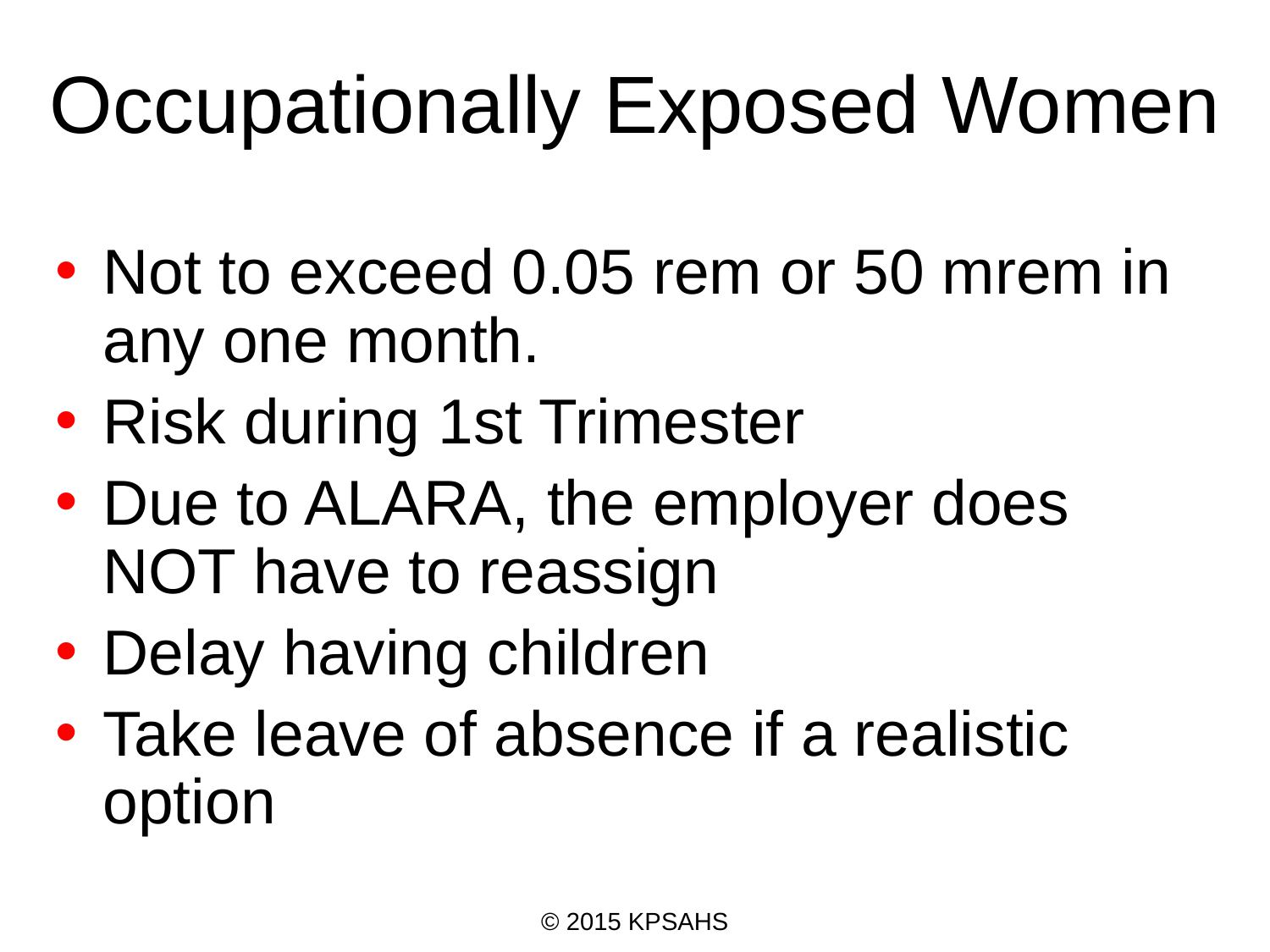

# Occupationally Exposed Women
Not to exceed 0.05 rem or 50 mrem in any one month.
Risk during 1st Trimester
Due to ALARA, the employer does NOT have to reassign
Delay having children
Take leave of absence if a realistic option